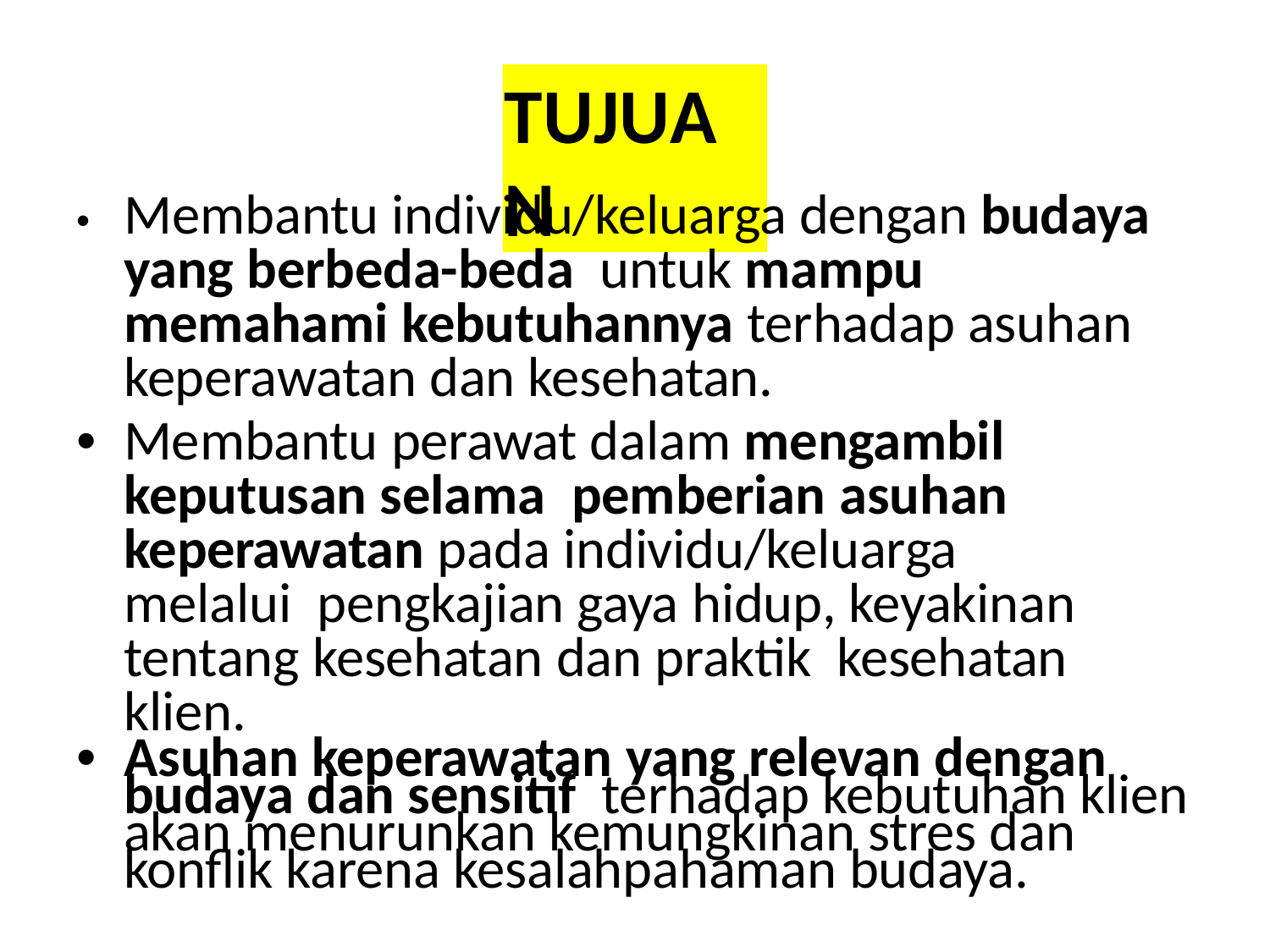

# TUJUAN
•	Membantu individu/keluarga dengan budaya yang berbeda-beda  untuk mampu memahami kebutuhannya terhadap asuhan  keperawatan dan kesehatan.
•	Membantu perawat dalam mengambil keputusan selama  pemberian asuhan keperawatan pada individu/keluarga melalui  pengkajian gaya hidup, keyakinan tentang kesehatan dan praktik  kesehatan klien.
•	Asuhan keperawatan yang relevan dengan budaya dan sensitif  terhadap kebutuhan klien akan menurunkan kemungkinan stres dan  konflik karena kesalahpahaman budaya.